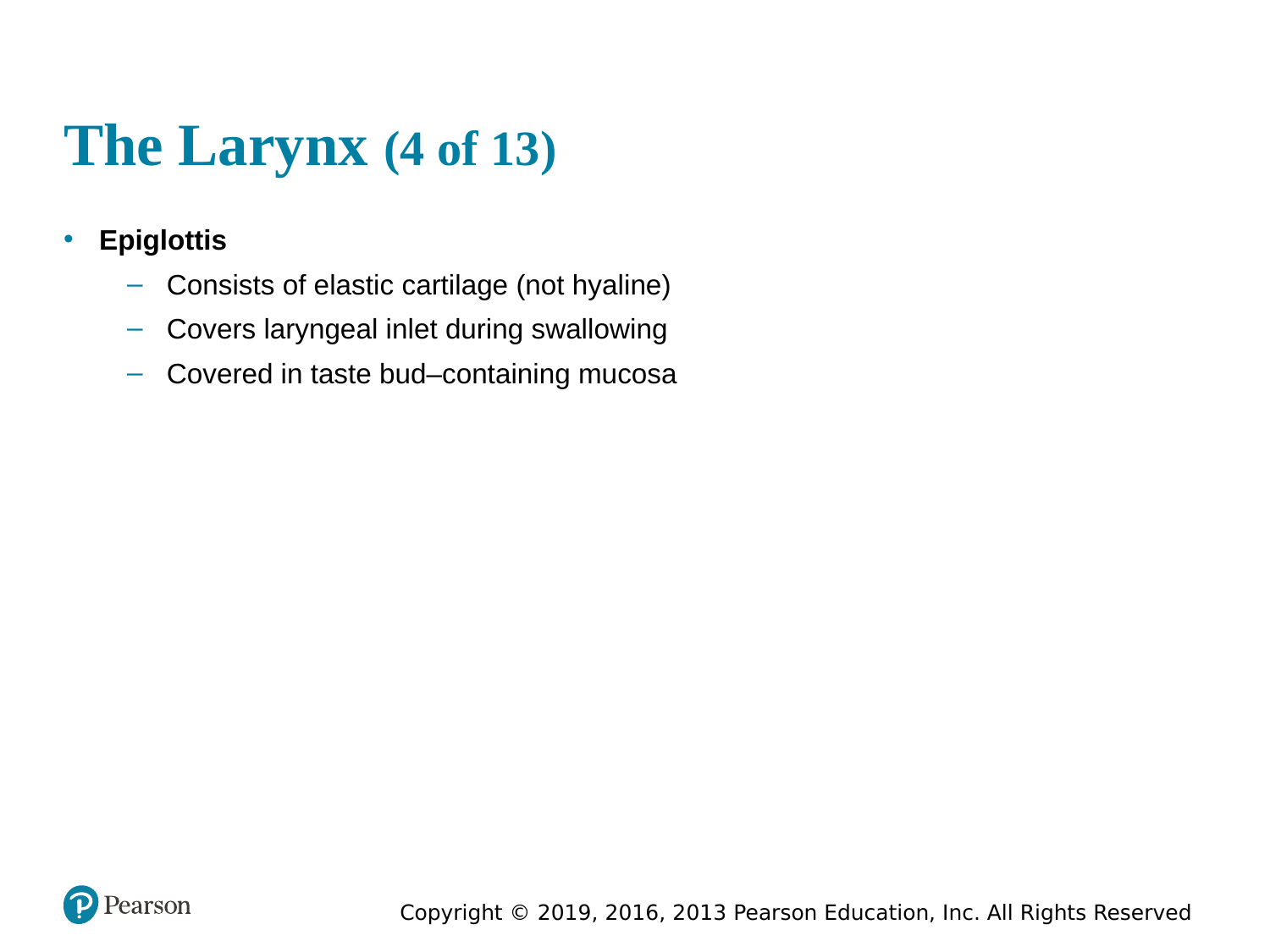

# The Larynx (4 of 13)
Epiglottis
Consists of elastic cartilage (not hyaline)
Covers laryngeal inlet during swallowing
Covered in taste bud–containing mucosa